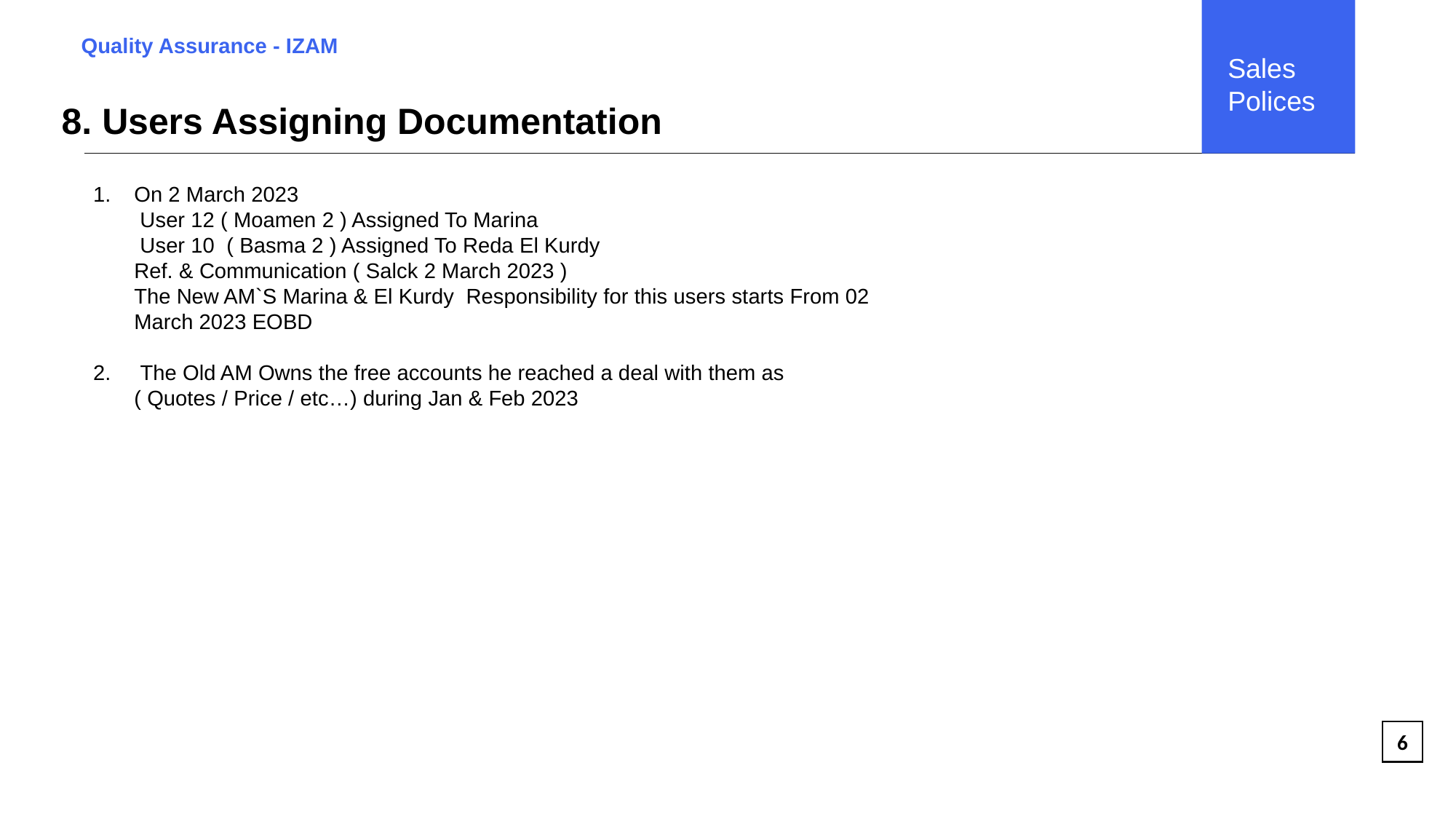

Sales
  Polices
Quality Assurance - IZAM
8. Users Assigning Documentation
On 2 March 2023
 User 12 ( Moamen 2 ) Assigned To Marina
 User 10  ( Basma 2 ) Assigned To Reda El Kurdy
Ref. & Communication ( Salck 2 March 2023 )
The New AM`S Marina & El Kurdy  Responsibility for this users starts From 02 March 2023 EOBD
 The Old AM Owns the free accounts he reached a deal with them as
( Quotes / Price / etc…) during Jan & Feb 2023
6